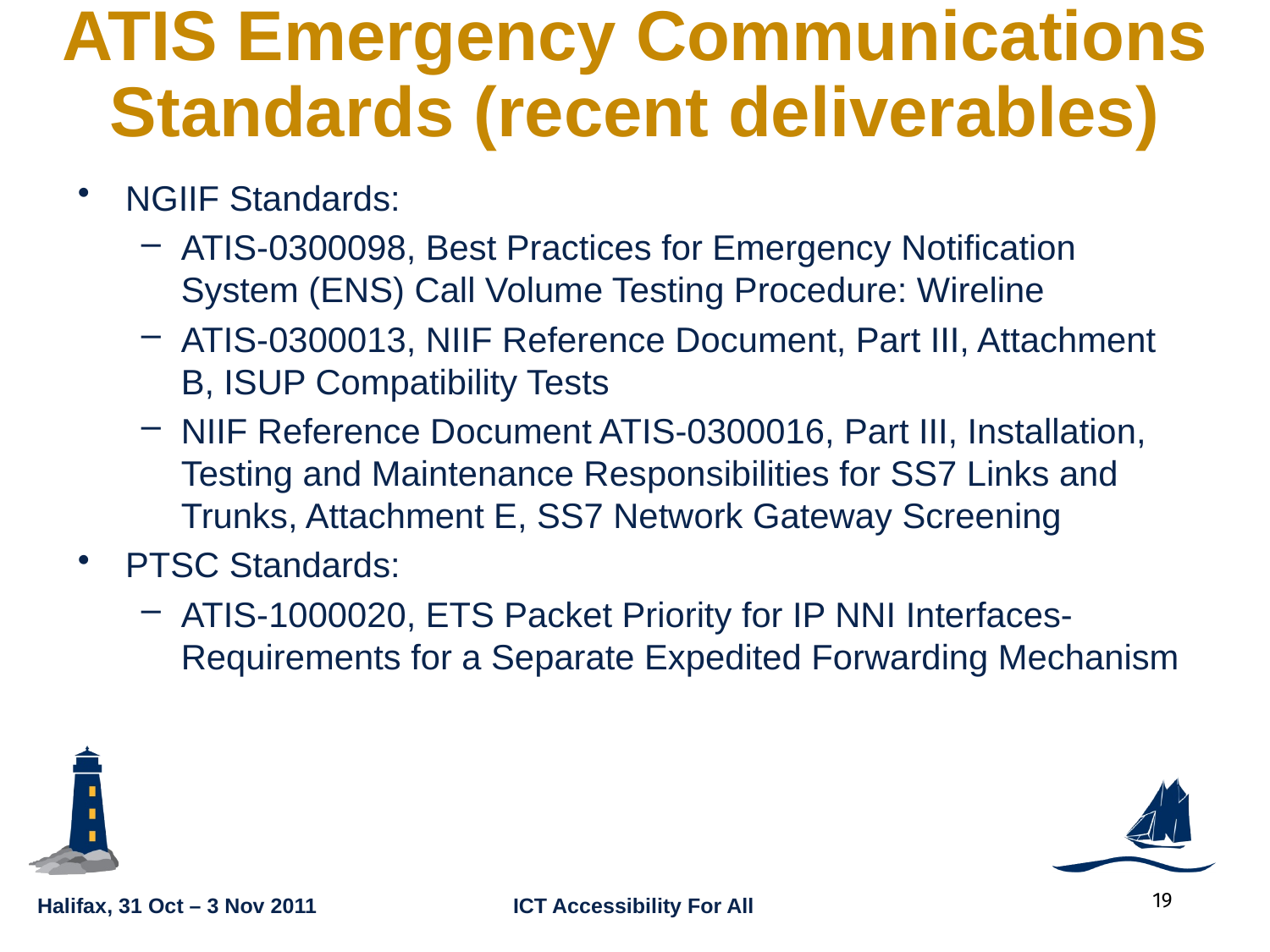

# ATIS Emergency Communications Standards (recent deliverables)
NGIIF Standards:
ATIS-0300098, Best Practices for Emergency Notification System (ENS) Call Volume Testing Procedure: Wireline
ATIS-0300013, NIIF Reference Document, Part III, Attachment B, ISUP Compatibility Tests
NIIF Reference Document ATIS-0300016, Part III, Installation, Testing and Maintenance Responsibilities for SS7 Links and Trunks, Attachment E, SS7 Network Gateway Screening
PTSC Standards:
ATIS-1000020, ETS Packet Priority for IP NNI Interfaces- Requirements for a Separate Expedited Forwarding Mechanism

19